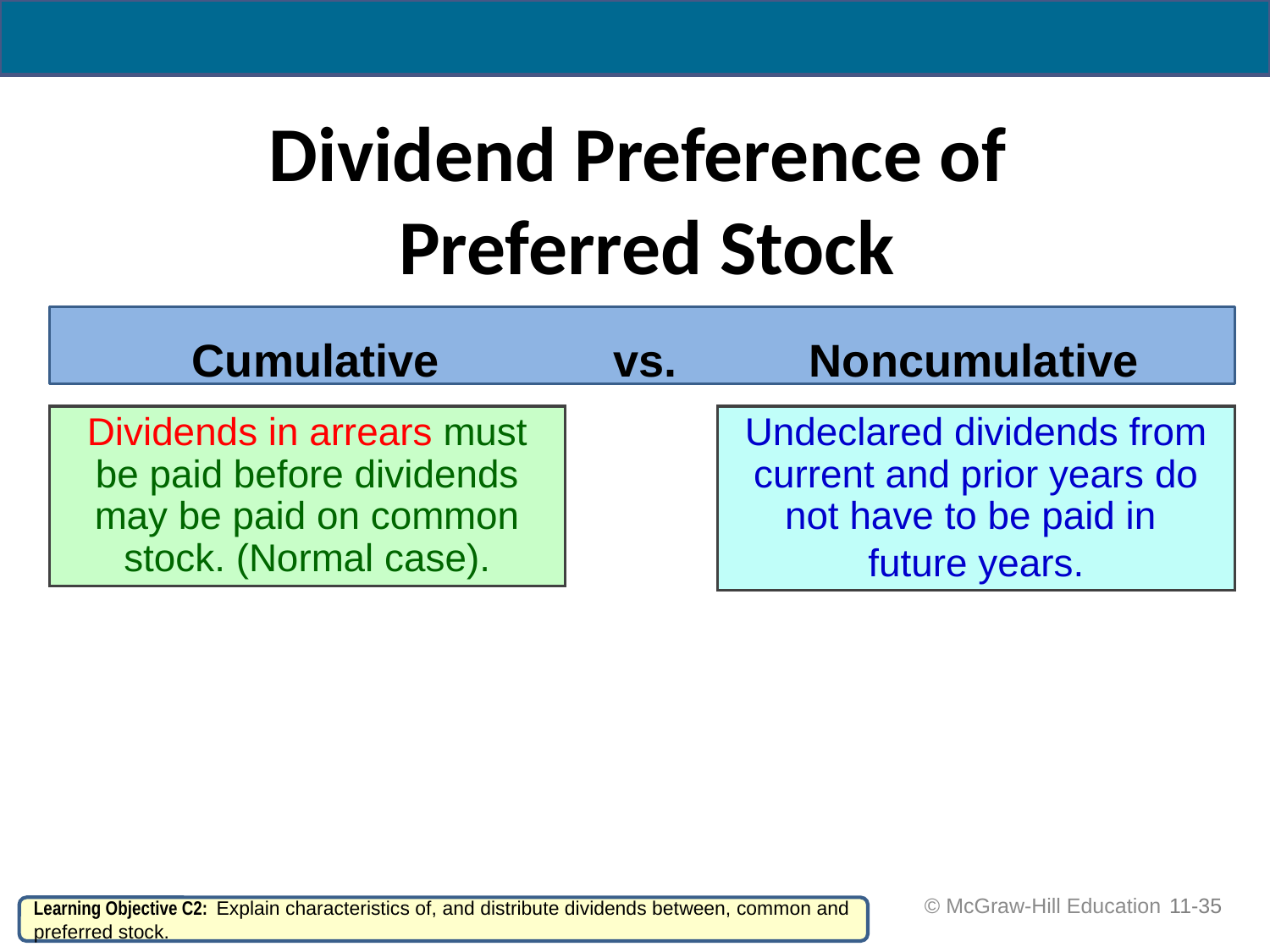

# Dividend Preference of Preferred Stock

Cumulative
       Noncumulative
vs.
Dividends in arrears must be paid before dividends may be paid on common stock. (Normal case).
Undeclared dividends from current and prior years do not have to be paid in
future years.
11-35
 © McGraw-Hill Education
Learning Objective C2:  Explain characteristics of, and distribute dividends between, common and preferred stock.